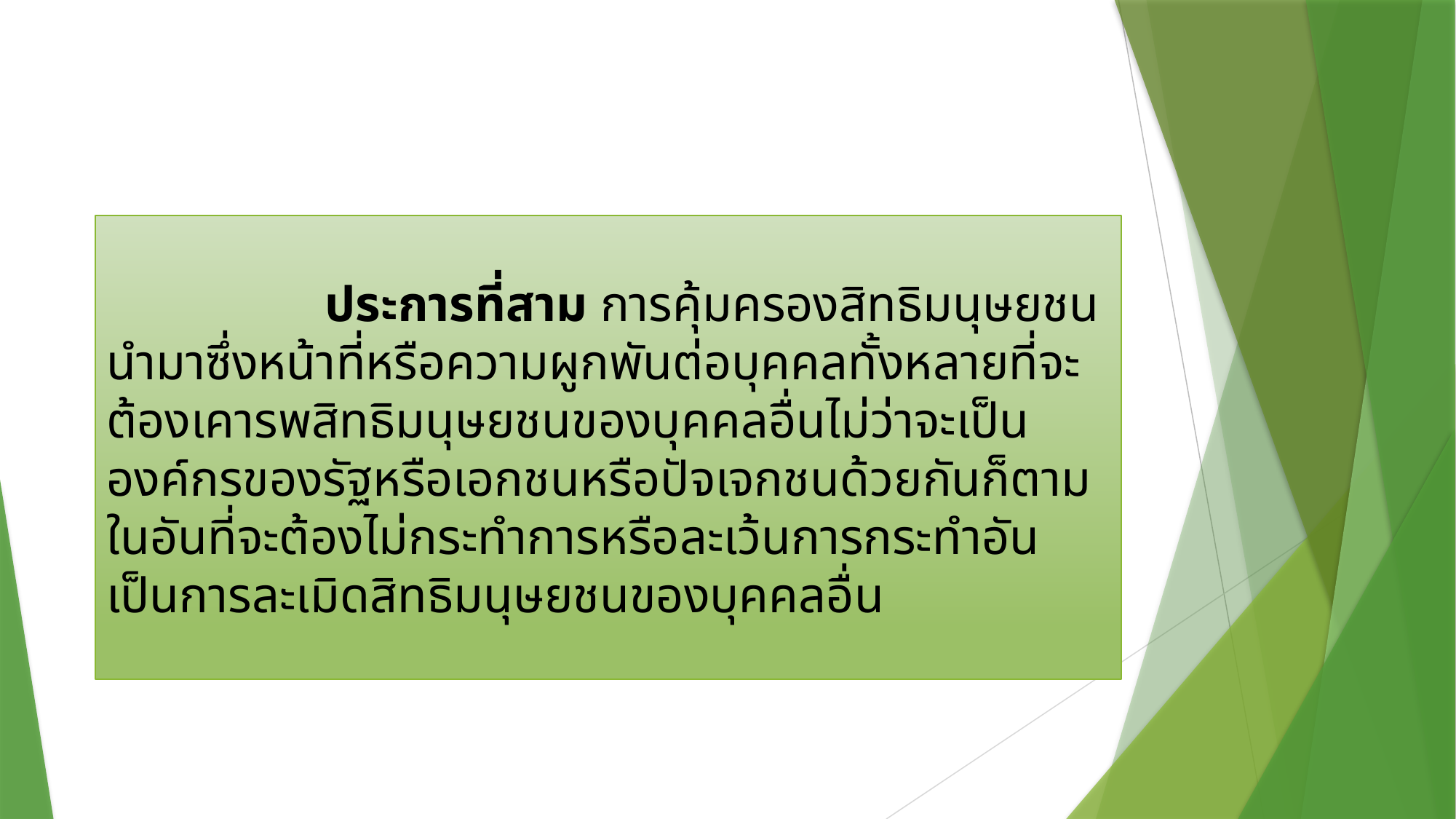

ประการที่สาม การคุ้มครองสิทธิมนุษยชนนำมาซึ่งหน้าที่หรือความผูกพันต่อบุคคลทั้งหลายที่จะต้องเคารพสิทธิมนุษยชนของบุคคลอื่นไม่ว่าจะเป็นองค์กรของรัฐหรือเอกชนหรือปัจเจกชนด้วยกันก็ตามในอันที่จะต้องไม่กระทำการหรือละเว้นการกระทำอันเป็นการละเมิดสิทธิมนุษยชนของบุคคลอื่น